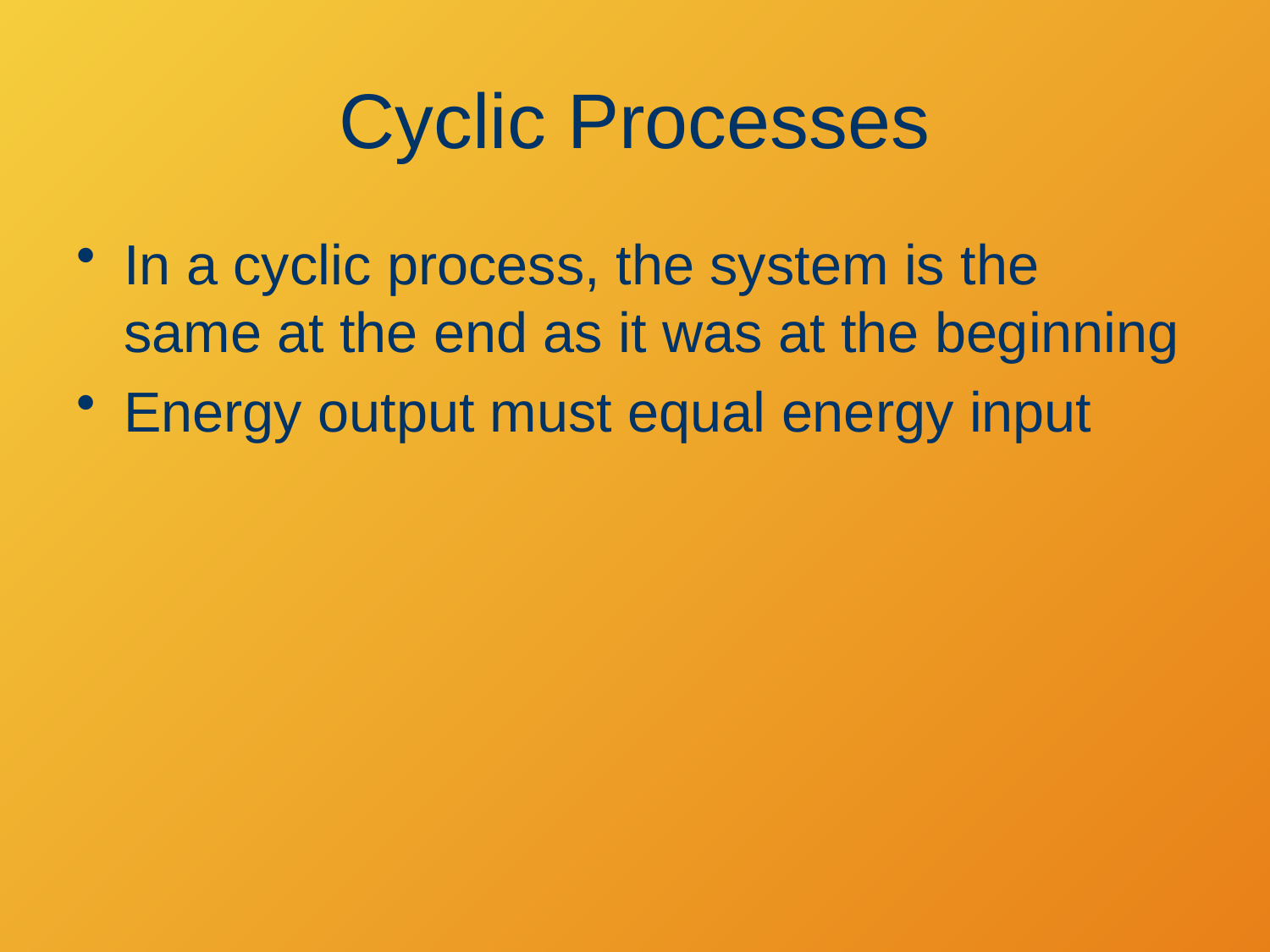

# Cyclic Processes
In a cyclic process, the system is the same at the end as it was at the beginning
Energy output must equal energy input